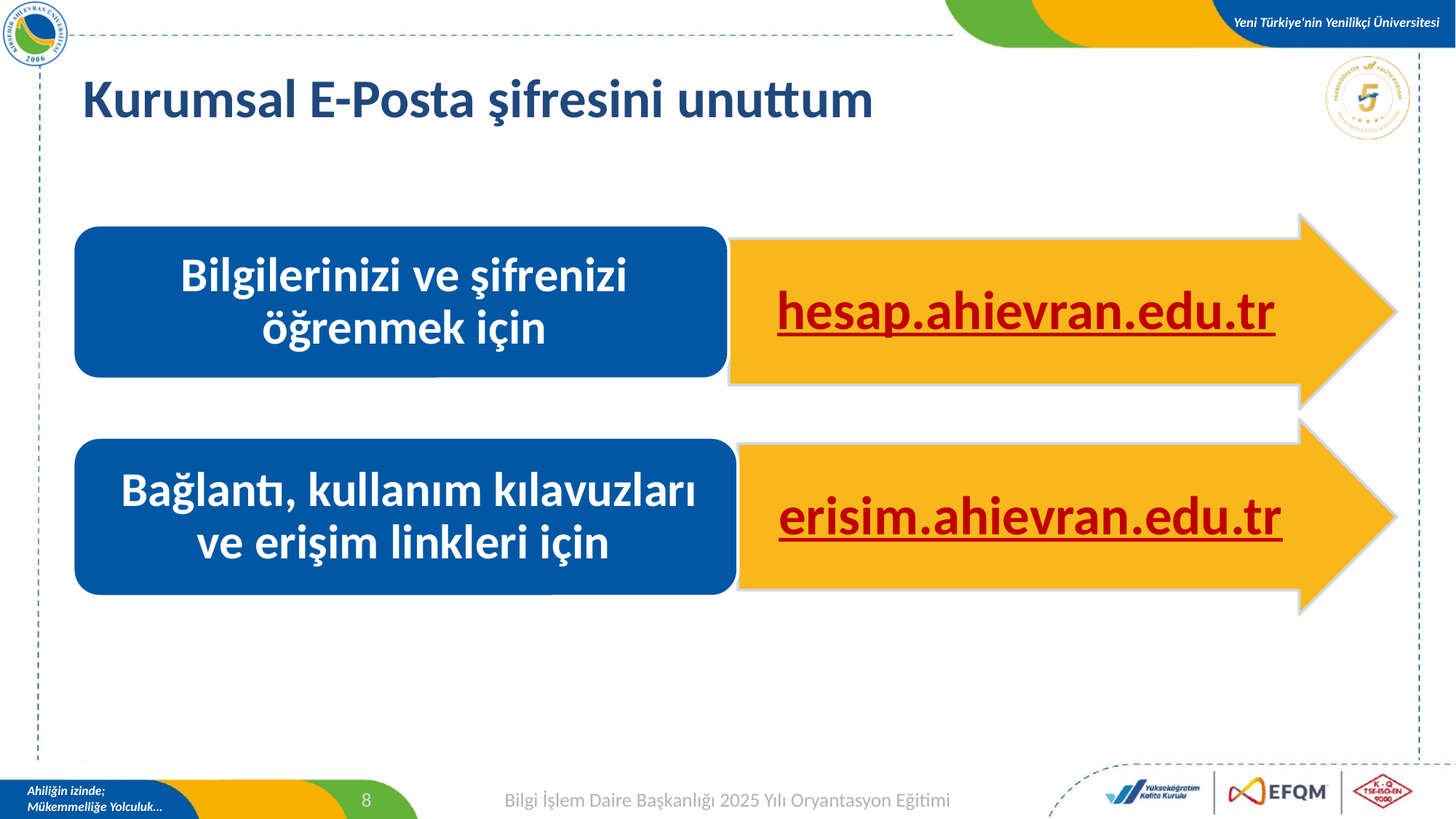

# Kurumsal E-Posta şifresini unuttum
hesap.ahievran.edu.tr
Bilgilerinizi ve şifrenizi öğrenmek için
erisim.ahievran.edu.tr
Bağlantı, kullanım kılavuzları ve erişim linkleri için
Bilgi İşlem Daire Başkanlığı 2025 Yılı Oryantasyon Eğitimi